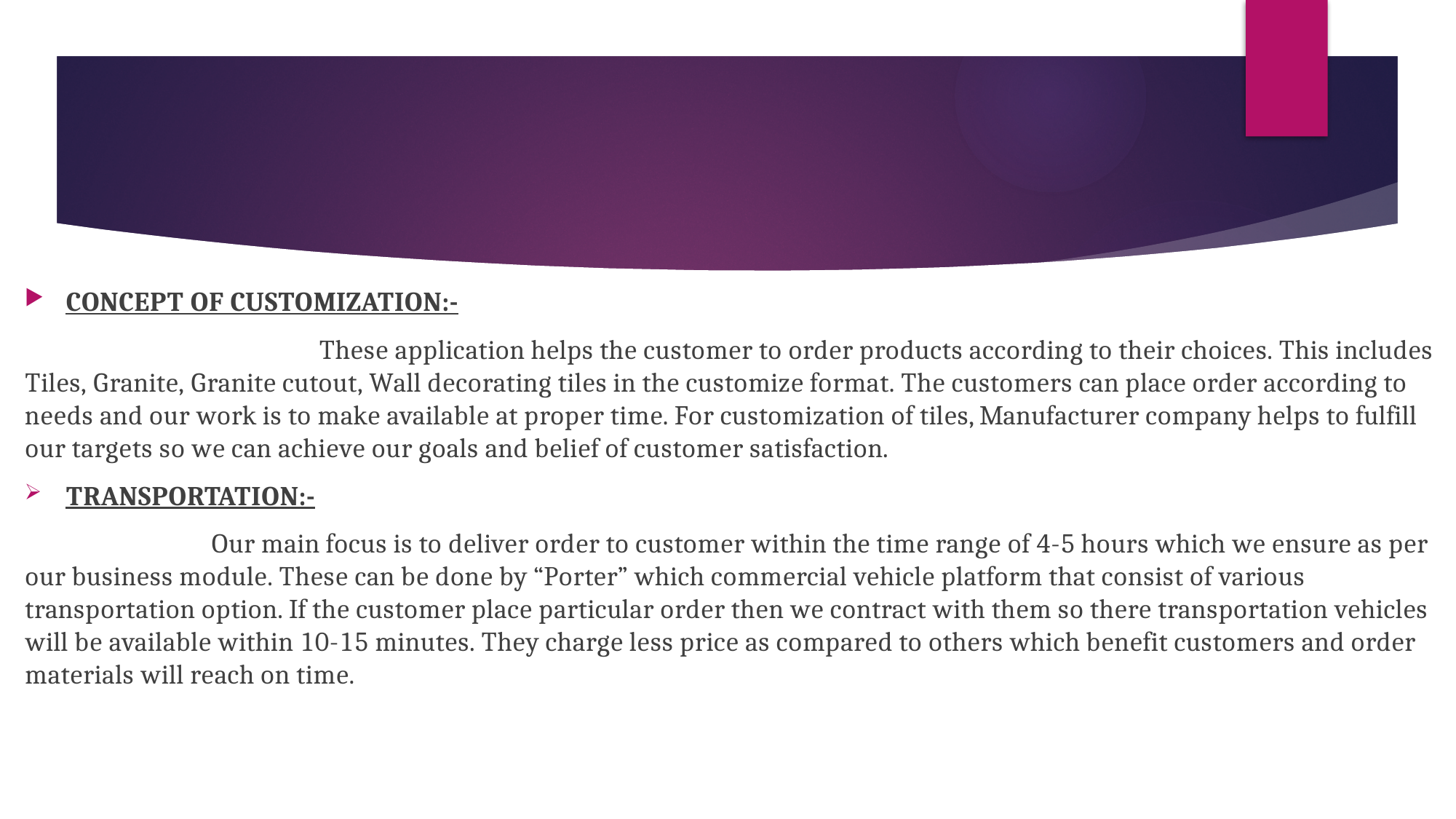

CONCEPT OF CUSTOMIZATION:-
                                                 These application helps the customer to order products according to their choices. This includes Tiles, Granite, Granite cutout, Wall decorating tiles in the customize format. The customers can place order according to needs and our work is to make available at proper time. For customization of tiles, Manufacturer company helps to fulfill our targets so we can achieve our goals and belief of customer satisfaction.
TRANSPORTATION:-
                               Our main focus is to deliver order to customer within the time range of 4-5 hours which we ensure as per our business module. These can be done by “Porter” which commercial vehicle platform that consist of various transportation option. If the customer place particular order then we contract with them so there transportation vehicles will be available within 10-15 minutes. They charge less price as compared to others which benefit customers and order materials will reach on time.